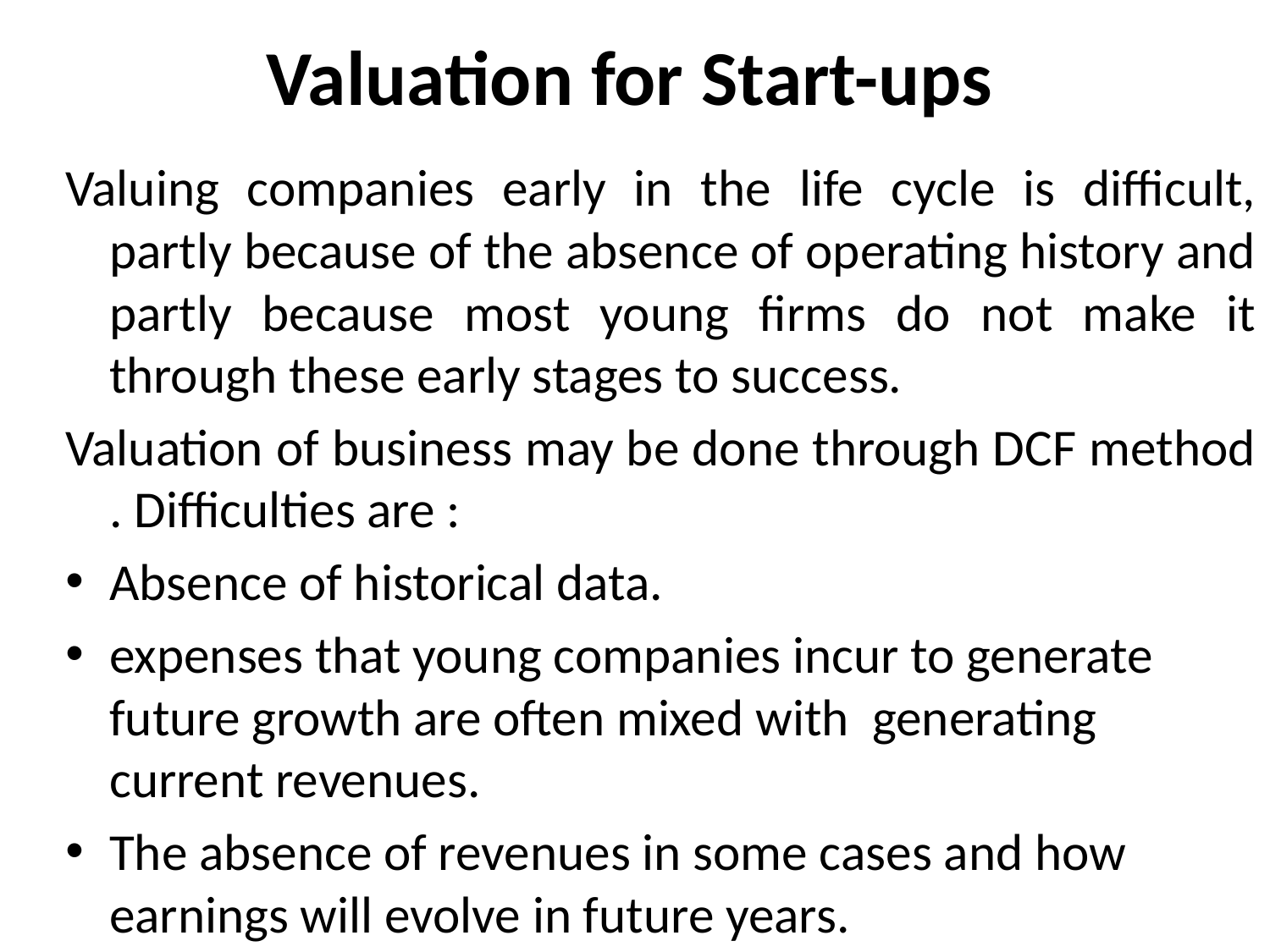

# Valuation for Start-ups
Valuing companies early in the life cycle is difficult, partly because of the absence of operating history and partly because most young firms do not make it through these early stages to success.
Valuation of business may be done through DCF method . Difficulties are :
Absence of historical data.
expenses that young companies incur to generate future growth are often mixed with  generating current revenues.
The absence of revenues in some cases and how earnings will evolve in future years.